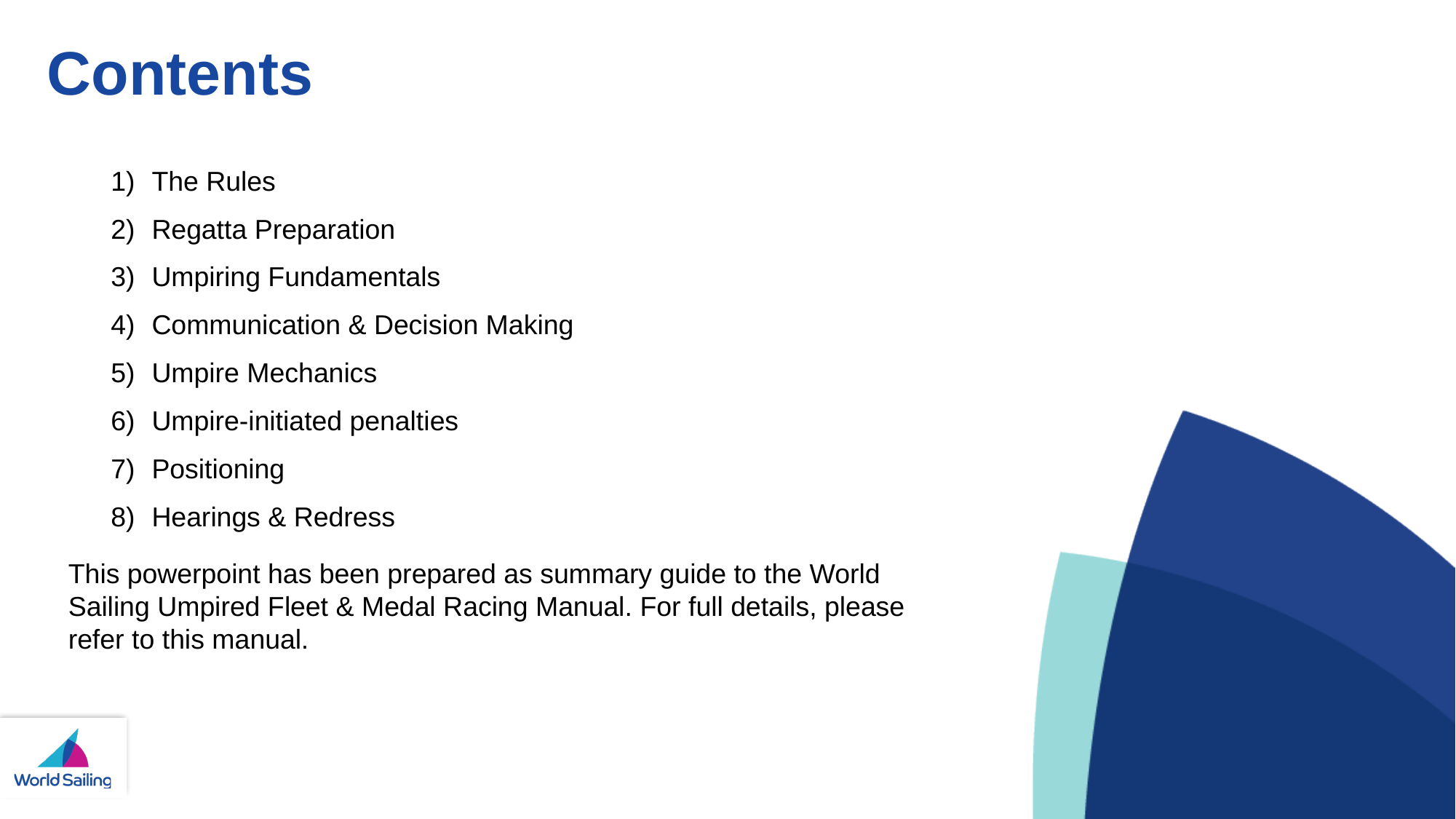

# Contents
The Rules
Regatta Preparation
Umpiring Fundamentals
Communication & Decision Making
Umpire Mechanics
Umpire-initiated penalties
Positioning
Hearings & Redress

This powerpoint has been prepared as summary guide to the World Sailing Umpired Fleet & Medal Racing Manual. For full details, please refer to this manual.